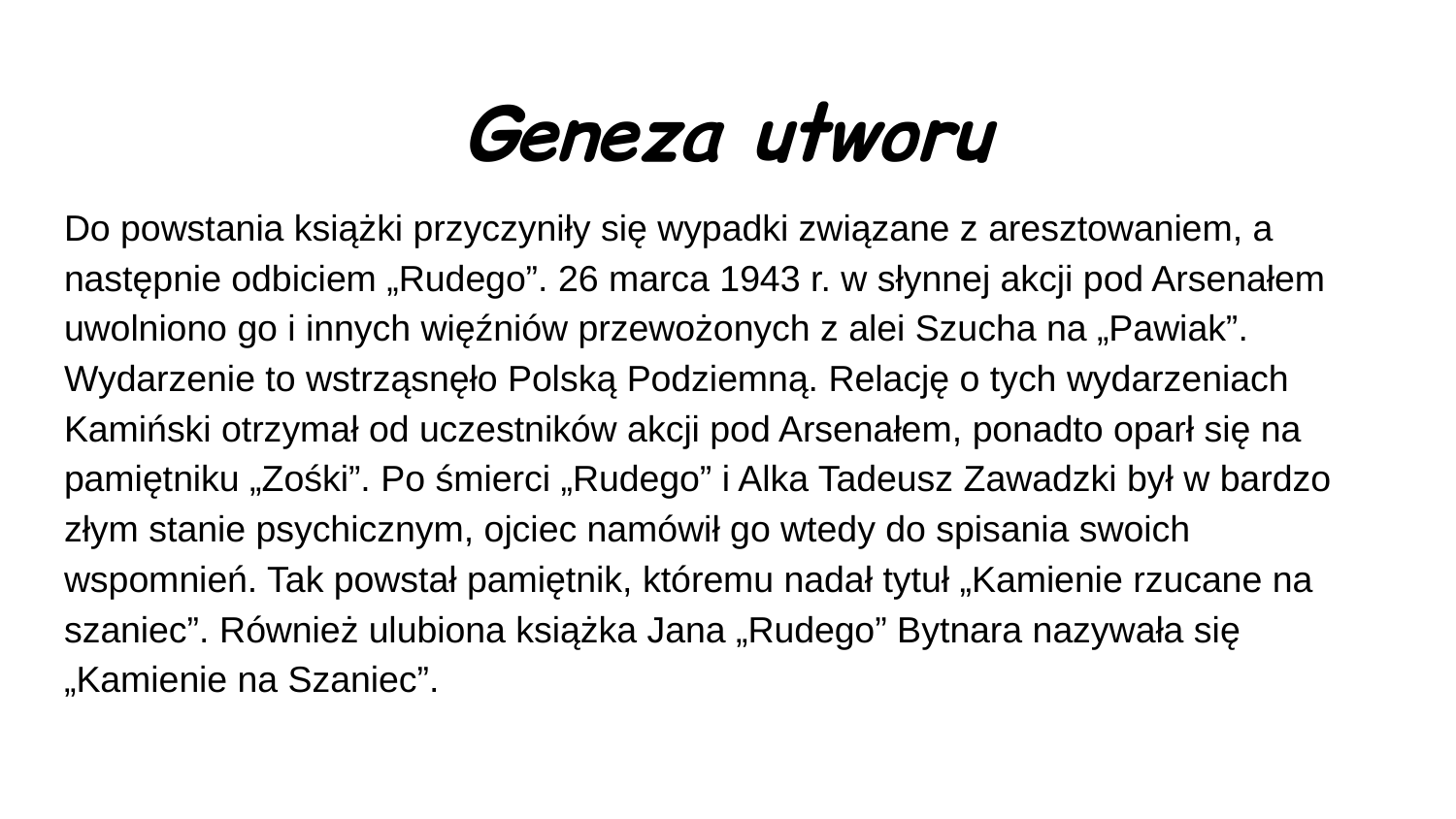

# Geneza utworu
Do powstania książki przyczyniły się wypadki związane z aresztowaniem, a następnie odbiciem „Rudego”. 26 marca 1943 r. w słynnej akcji pod Arsenałem uwolniono go i innych więźniów przewożonych z alei Szucha na „Pawiak”. Wydarzenie to wstrząsnęło Polską Podziemną. Relację o tych wydarzeniach Kamiński otrzymał od uczestników akcji pod Arsenałem, ponadto oparł się na pamiętniku „Zośki”. Po śmierci „Rudego” i Alka Tadeusz Zawadzki był w bardzo złym stanie psychicznym, ojciec namówił go wtedy do spisania swoich wspomnień. Tak powstał pamiętnik, któremu nadał tytuł „Kamienie rzucane na szaniec”. Również ulubiona książka Jana „Rudego” Bytnara nazywała się „Kamienie na Szaniec”.